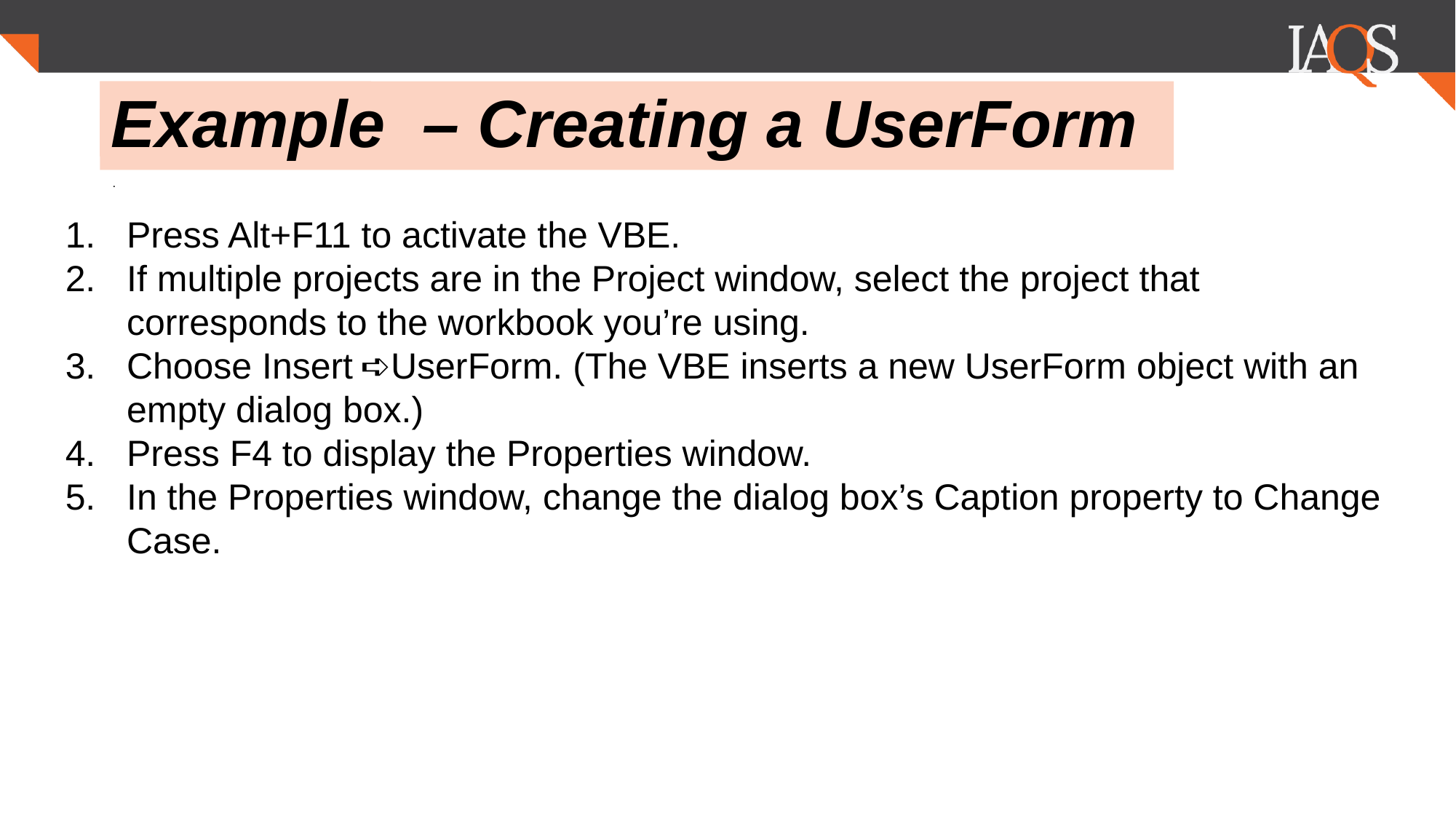

# Example  – Creating a UserForm

.

Press Alt+F11 to activate the VBE.
If multiple projects are in the Project window, select the project that corresponds to the workbook you’re using.
Choose Insert ➪UserForm. (The VBE inserts a new UserForm object with an empty dialog box.)
Press F4 to display the Properties window.
In the Properties window, change the dialog box’s Caption property to Change Case.